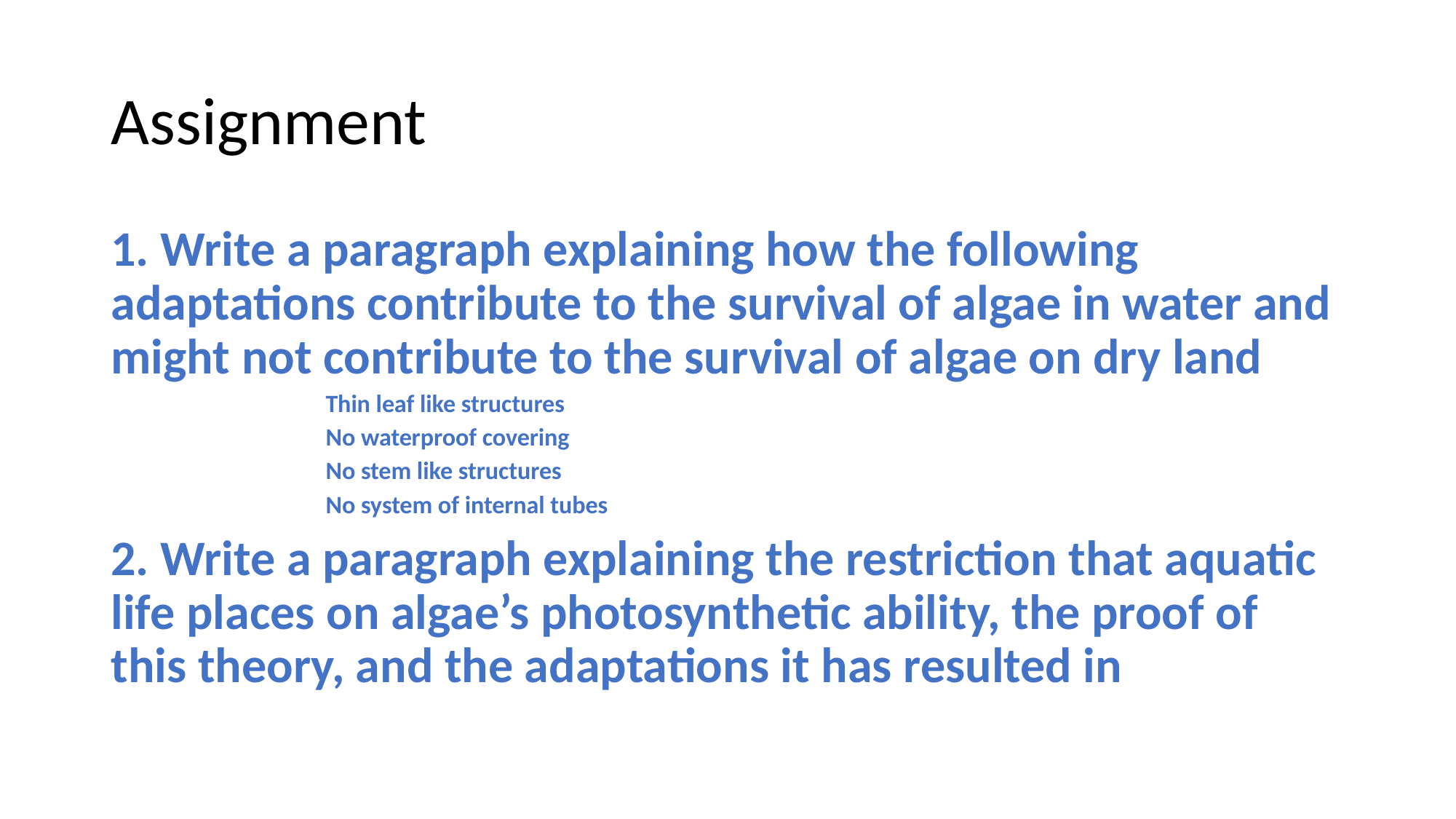

# Assignment
1. Write a paragraph explaining how the following adaptations contribute to the survival of algae in water and might not contribute to the survival of algae on dry land
Thin leaf like structures
No waterproof covering
No stem like structures
No system of internal tubes
2. Write a paragraph explaining the restriction that aquatic life places on algae’s photosynthetic ability, the proof of this theory, and the adaptations it has resulted in